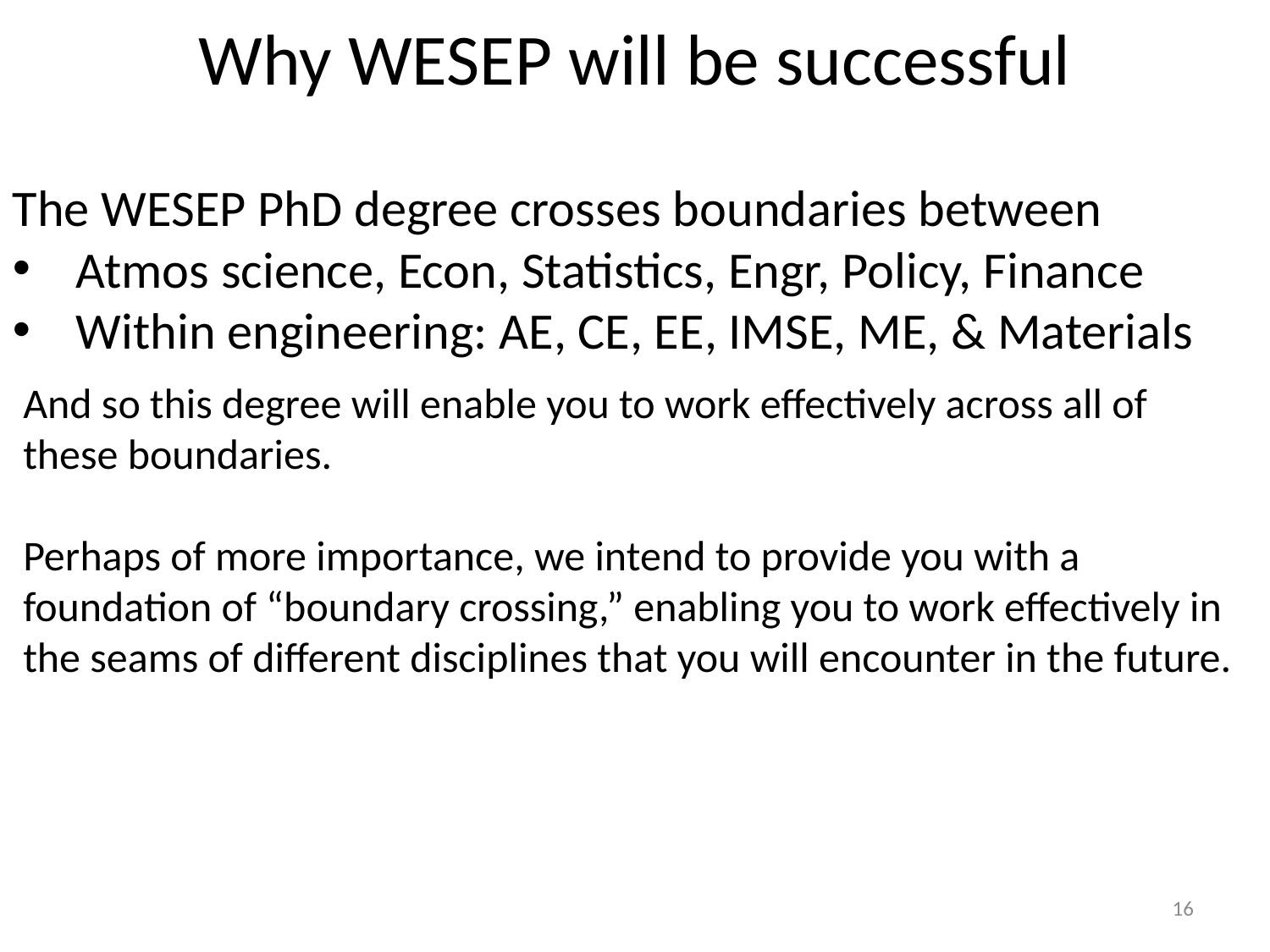

# Why WESEP will be successful
The WESEP PhD degree crosses boundaries between
Atmos science, Econ, Statistics, Engr, Policy, Finance
Within engineering: AE, CE, EE, IMSE, ME, & Materials
And so this degree will enable you to work effectively across all of these boundaries.

Perhaps of more importance, we intend to provide you with a foundation of “boundary crossing,” enabling you to work effectively in the seams of different disciplines that you will encounter in the future.
16